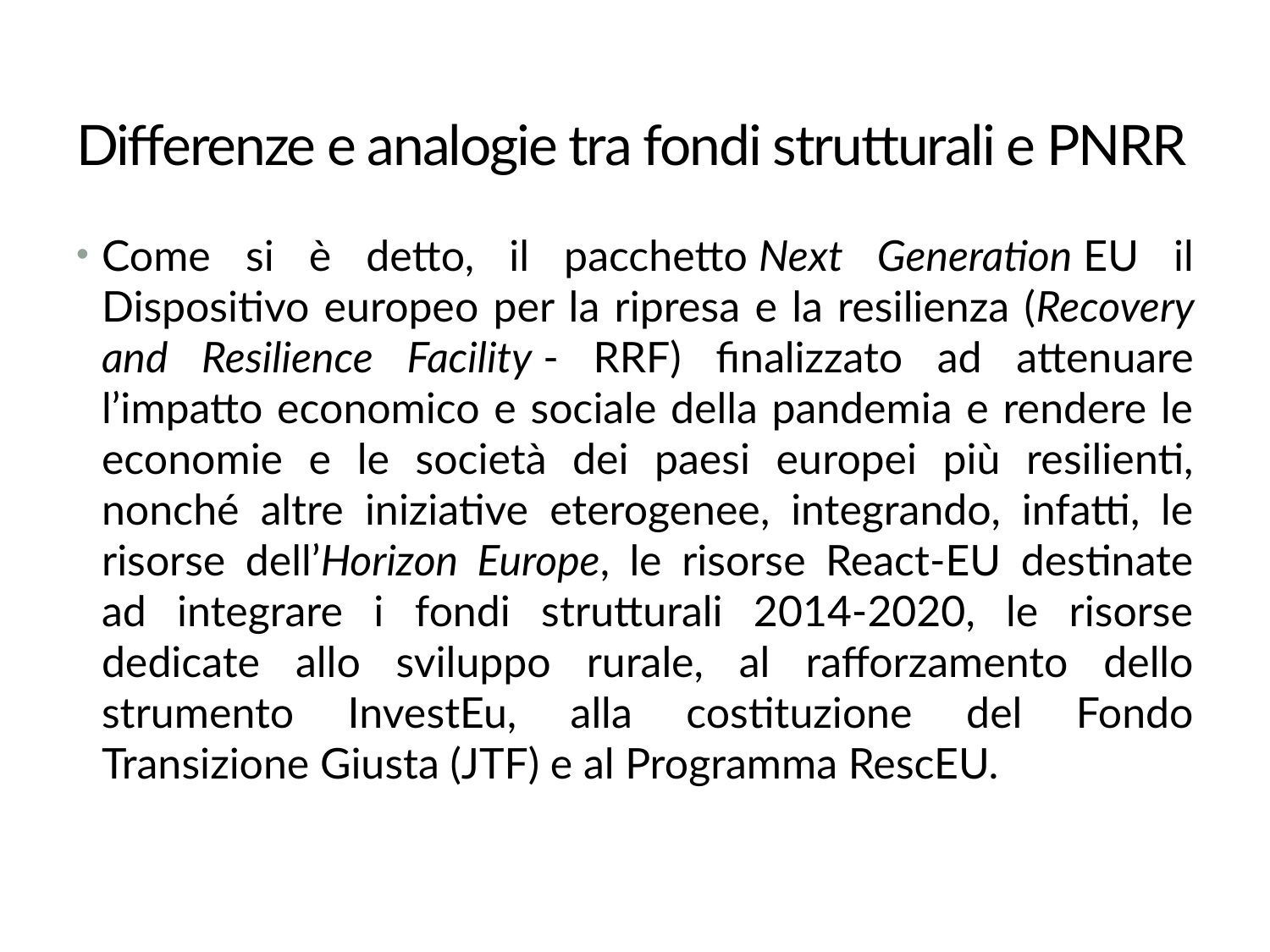

# Differenze e analogie tra fondi strutturali e PNRR
Come si è detto, il pacchetto Next Generation EU il Dispositivo europeo per la ripresa e la resilienza (Recovery and Resilience Facility - RRF) finalizzato ad attenuare l’impatto economico e sociale della pandemia e rendere le economie e le società dei paesi europei più resilienti, nonché altre iniziative eterogenee, integrando, infatti, le risorse dell’Horizon Europe, le risorse React-EU destinate ad integrare i fondi strutturali 2014-2020, le risorse dedicate allo sviluppo rurale, al rafforzamento dello strumento InvestEu, alla costituzione del Fondo Transizione Giusta (JTF) e al Programma RescEU.